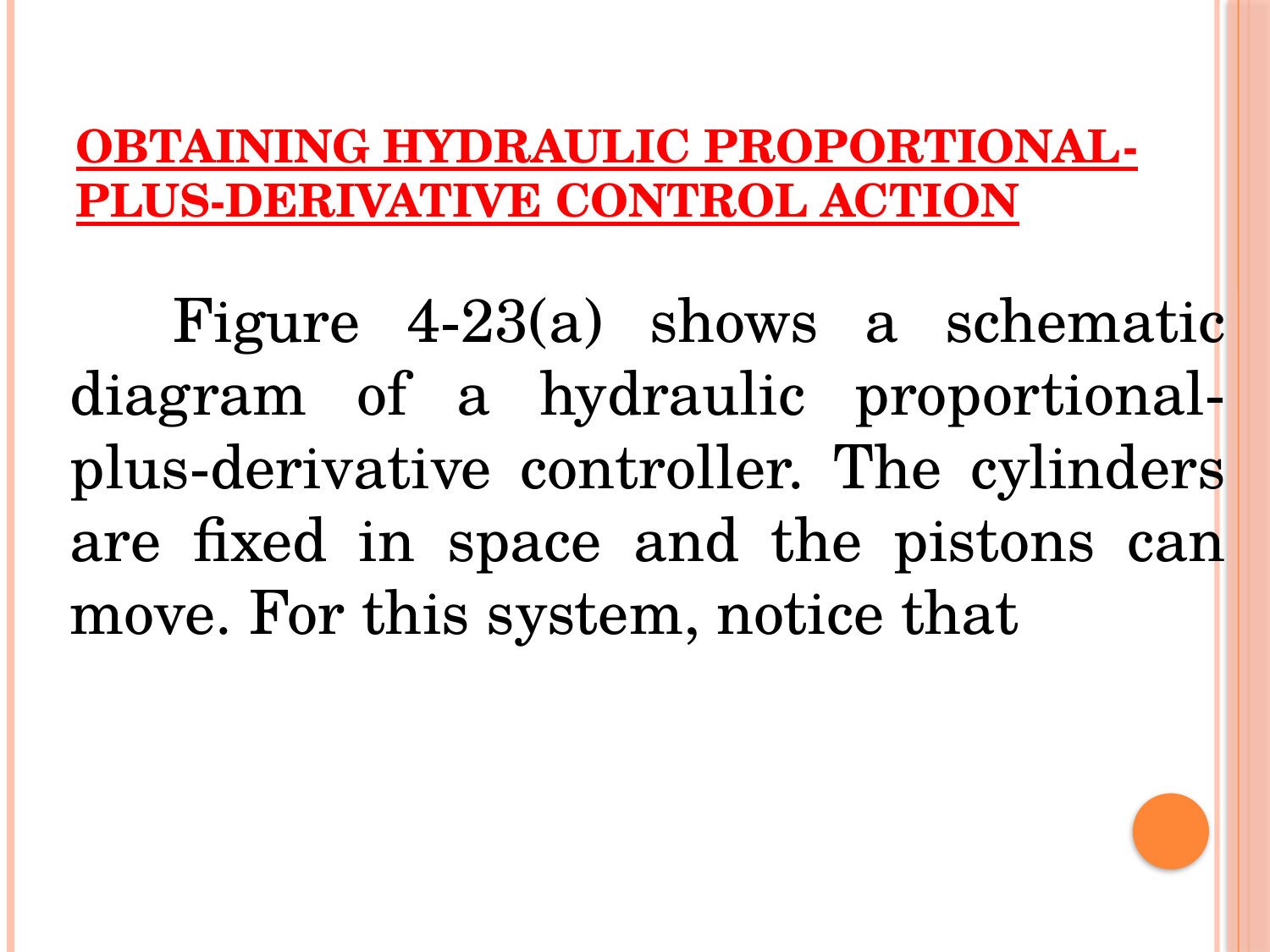

# Obtaining Hydraulic Proportional-Plus-Derivative Control Action
   Figure 4-23(a) shows a schematic diagram of a hydraulic proportional-plus-derivative controller. The cylinders are fixed in space and the pistons can move. For this system, notice that